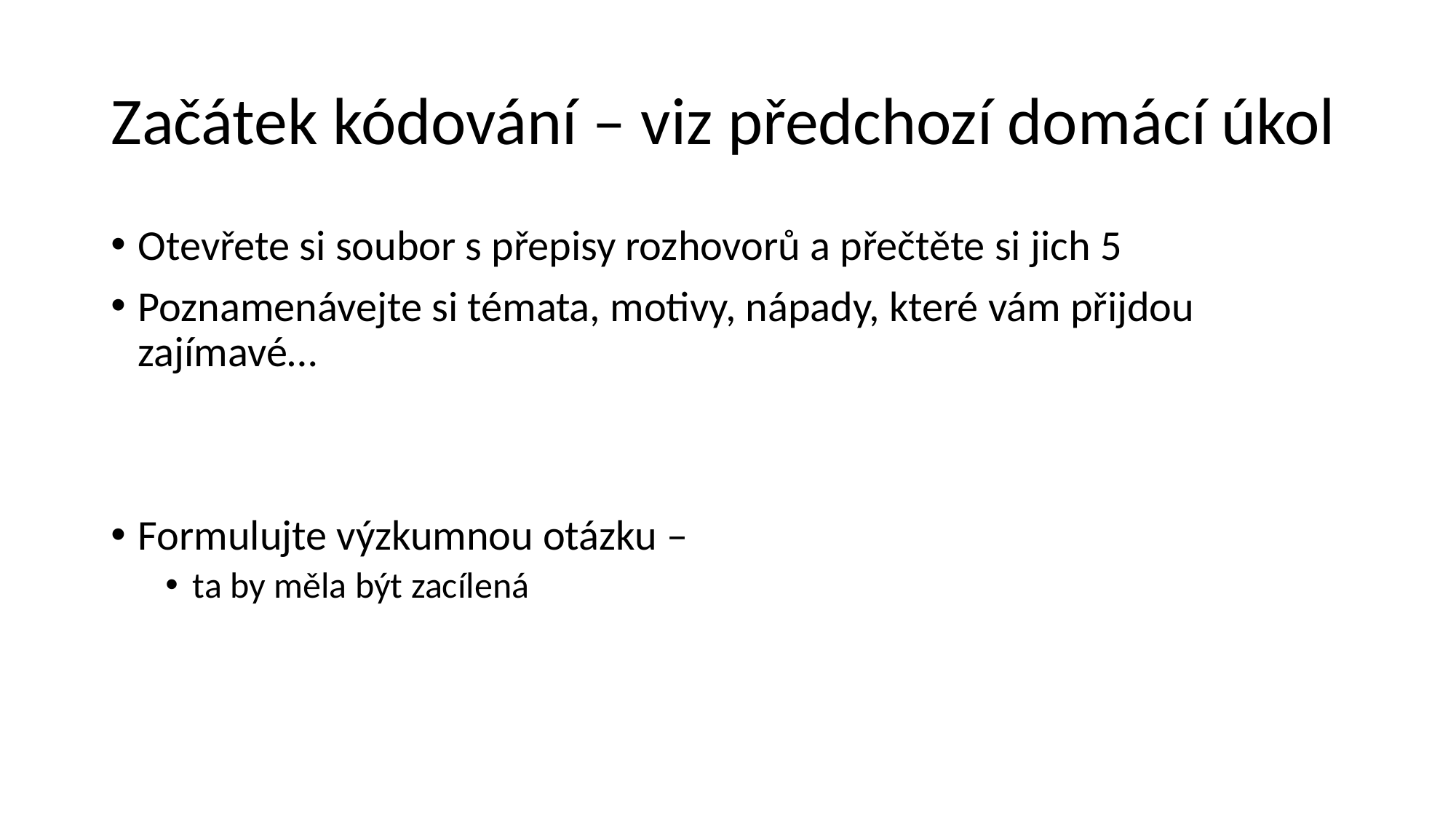

# Začátek kódování – viz předchozí domácí úkol
Otevřete si soubor s přepisy rozhovorů a přečtěte si jich 5
Poznamenávejte si témata, motivy, nápady, které vám přijdou zajímavé…

Formulujte výzkumnou otázku –
ta by měla být zacílená